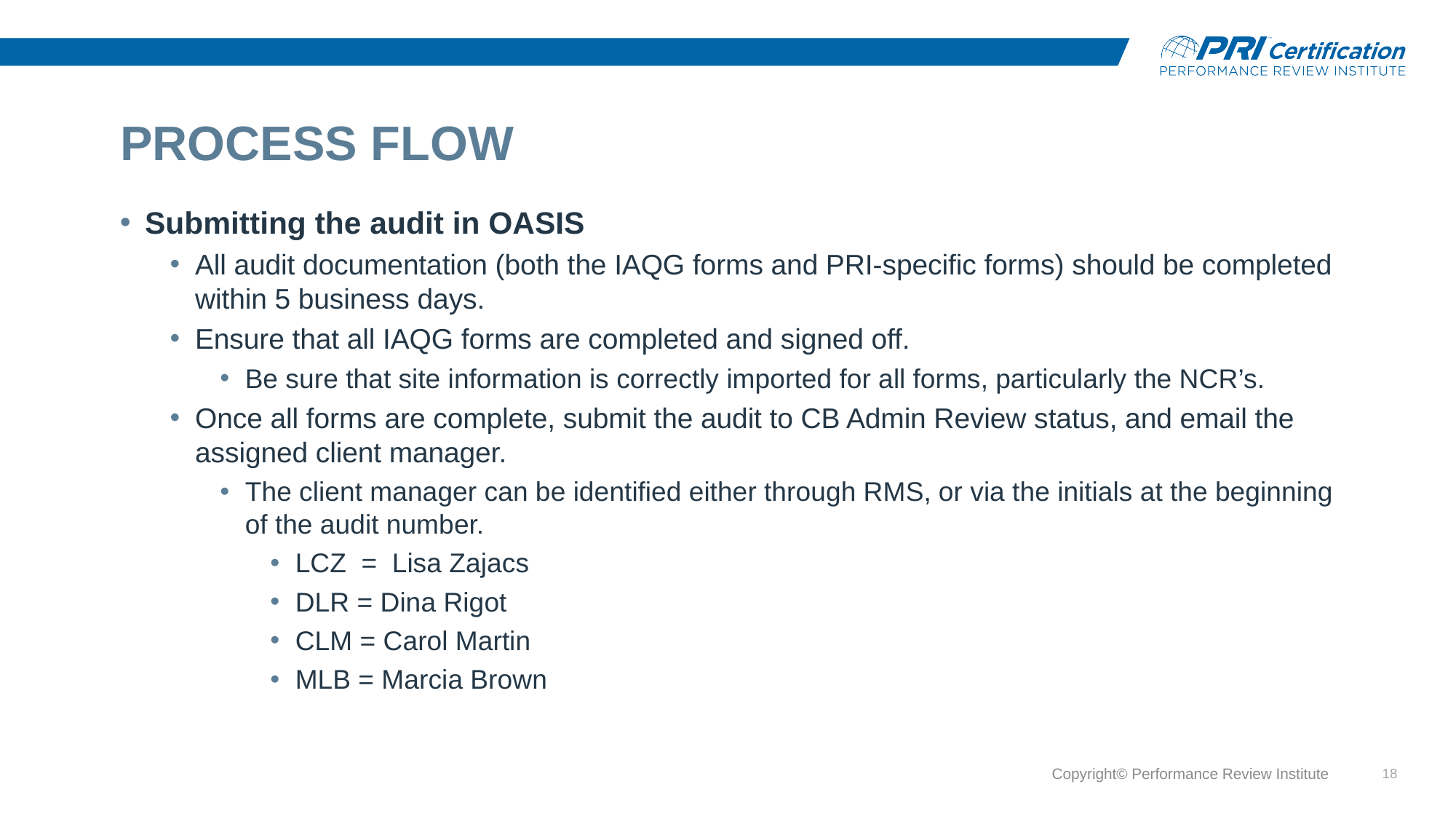

# Process Flow
Submitting the audit in OASIS
All audit documentation (both the IAQG forms and PRI-specific forms) should be completed within 5 business days.
Ensure that all IAQG forms are completed and signed off.
Be sure that site information is correctly imported for all forms, particularly the NCR’s.
Once all forms are complete, submit the audit to CB Admin Review status, and email the assigned client manager.
The client manager can be identified either through RMS, or via the initials at the beginning of the audit number.
LCZ  =  Lisa Zajacs
DLR = Dina Rigot
CLM = Carol Martin
MLB = Marcia Brown
Copyright© Performance Review Institute
18